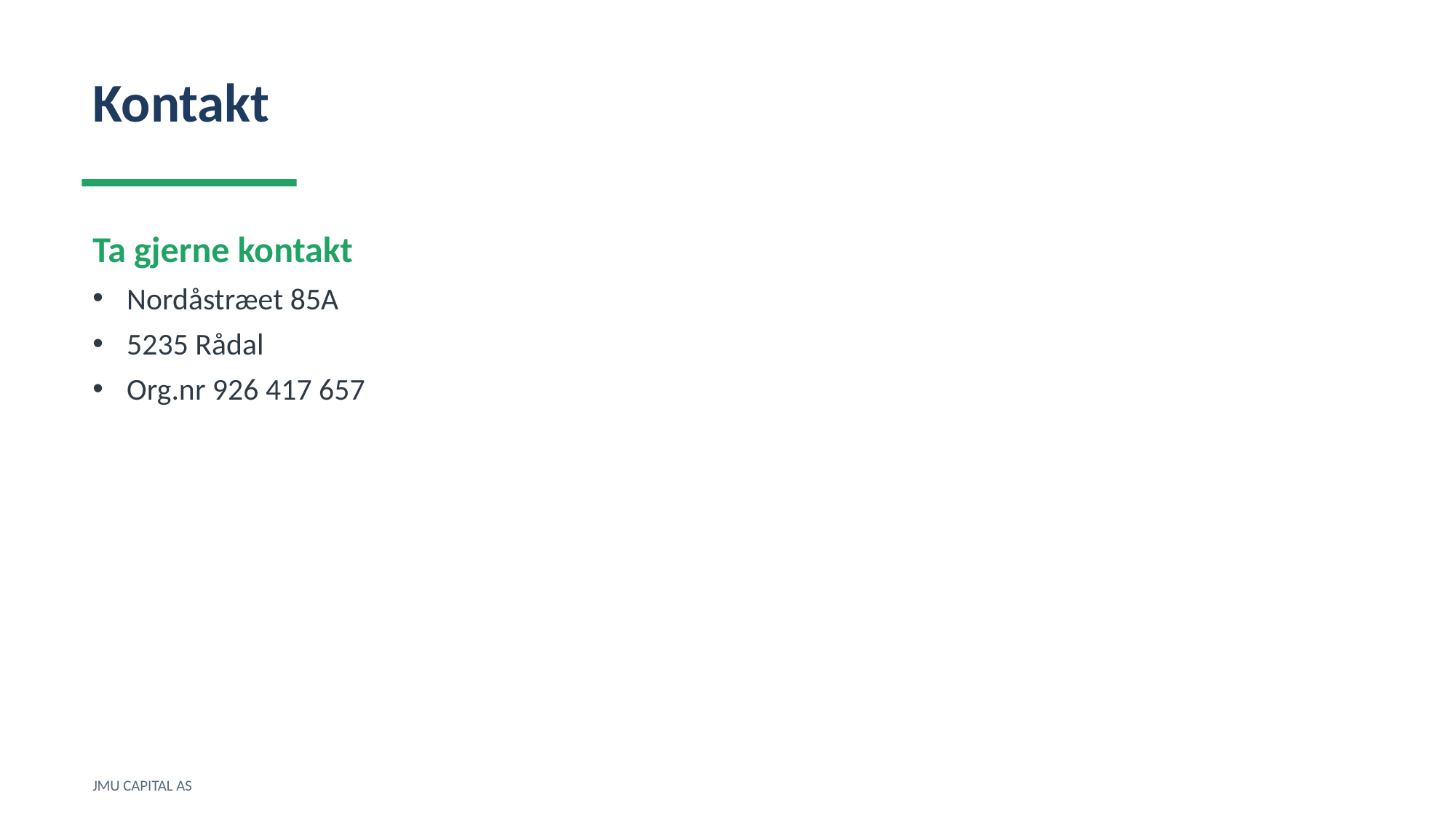

Kontakt

Ta gjerne kontakt
Nordåstræet 85A
5235 Rådal
Org.nr 926 417 657
JMU CAPITAL AS